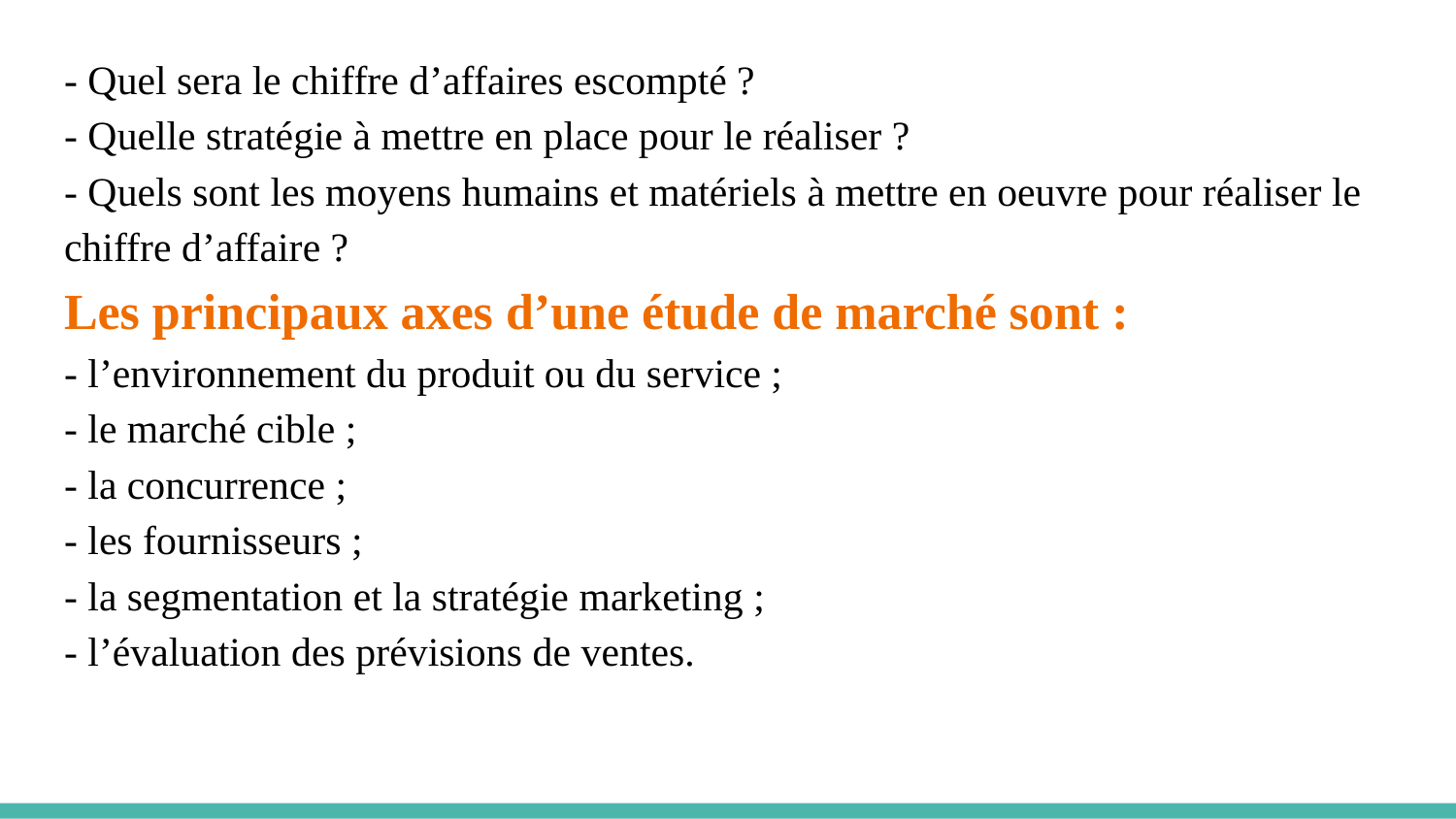

- Quel sera le chiffre d’affaires escompté ?
- Quelle stratégie à mettre en place pour le réaliser ?
- Quels sont les moyens humains et matériels à mettre en oeuvre pour réaliser le chiffre d’affaire ?
Les principaux axes d’une étude de marché sont :
- l’environnement du produit ou du service ;
- le marché cible ;
- la concurrence ;
- les fournisseurs ;
- la segmentation et la stratégie marketing ;
- l’évaluation des prévisions de ventes.